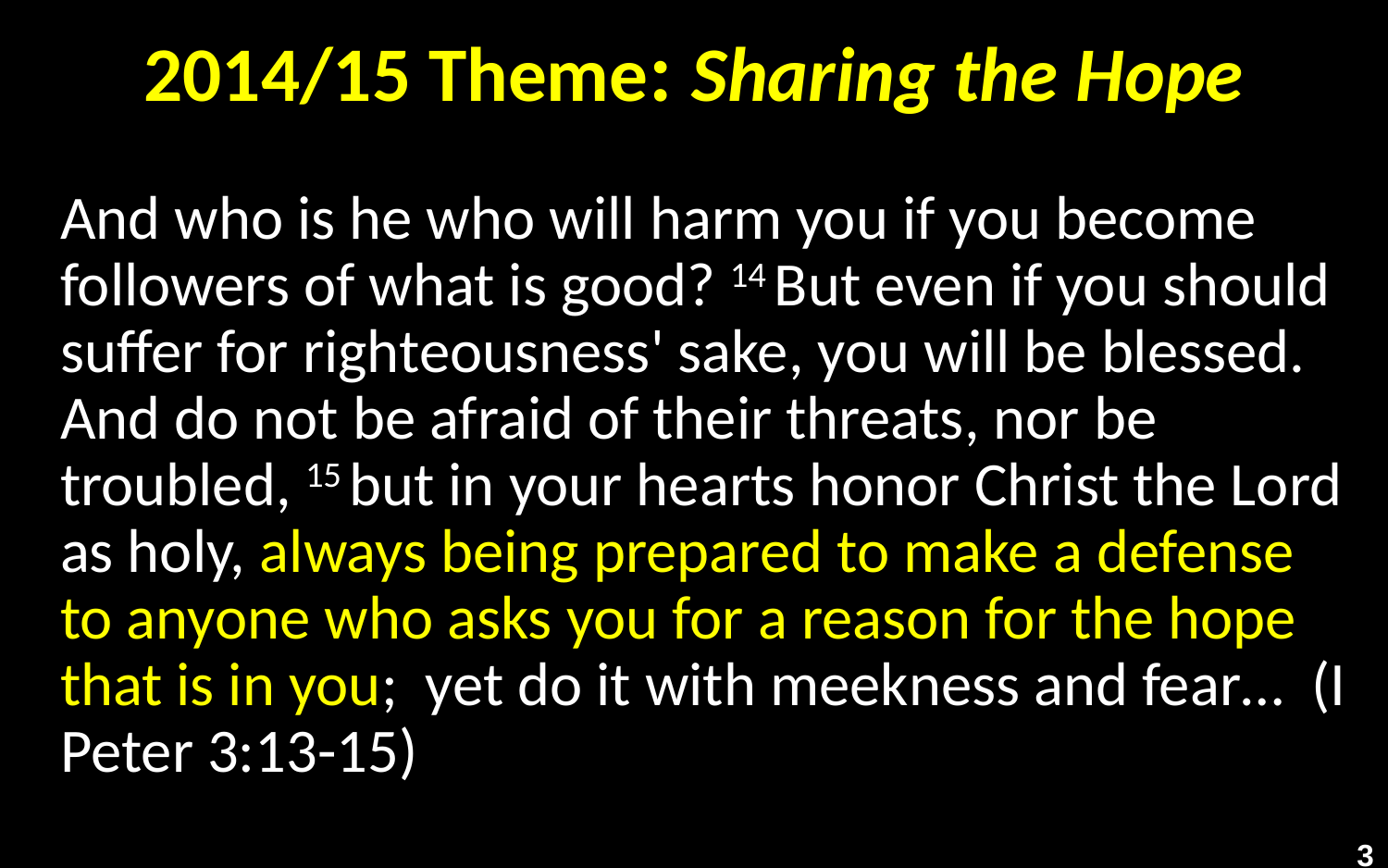

# 2014/15 Theme: Sharing the Hope
And who is he who will harm you if you become followers of what is good? 14 But even if you should suffer for righteousness' sake, you will be blessed.  And do not be afraid of their threats, nor be troubled, 15 but in your hearts honor Christ the Lord as holy, always being prepared to make a defense to anyone who asks you for a reason for the hope that is in you;  yet do it with meekness and fear…  (I Peter 3:13-15)
3